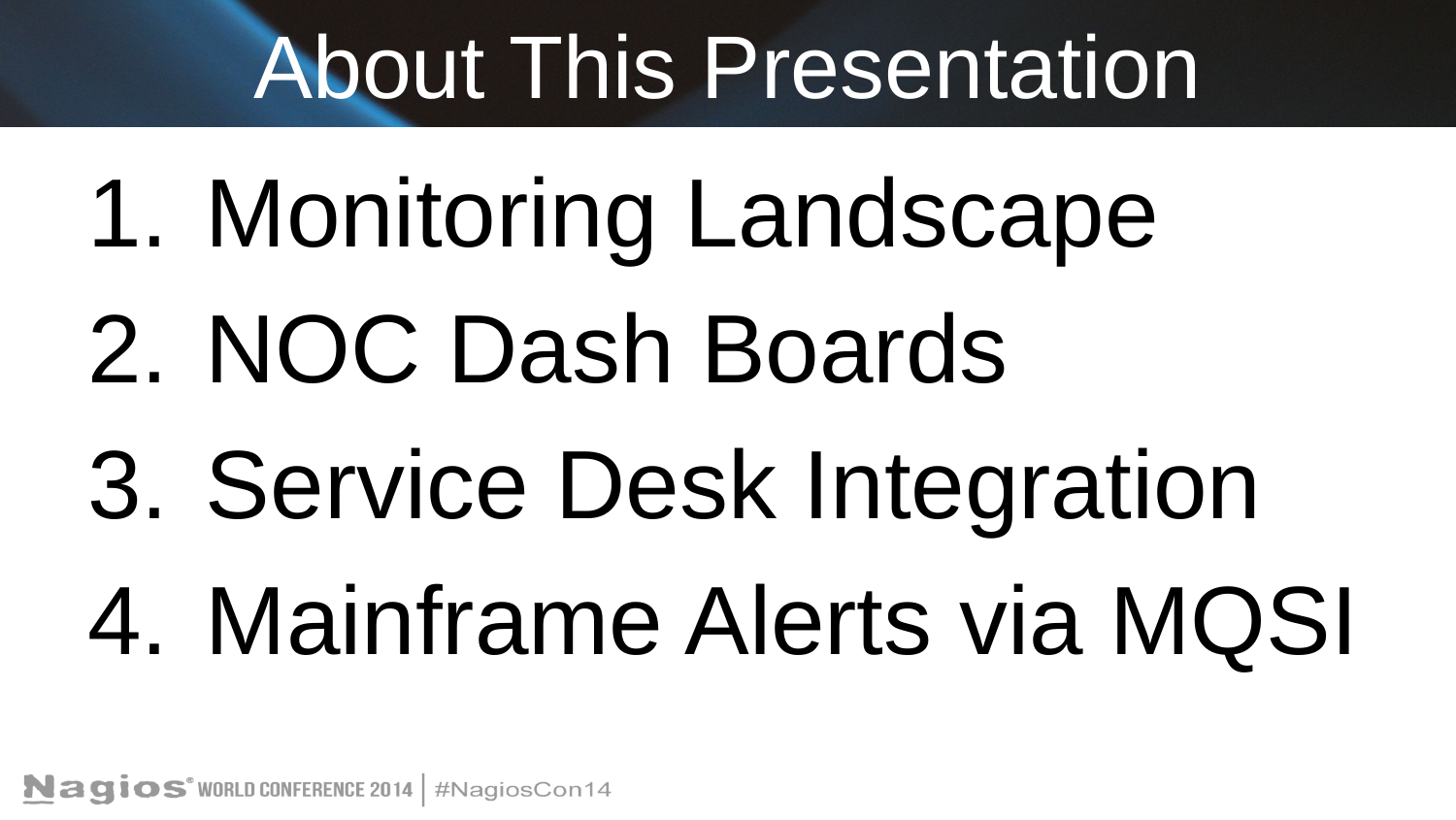

# About This Presentation
Monitoring Landscape
NOC Dash Boards
Service Desk Integration
Mainframe Alerts via MQSI